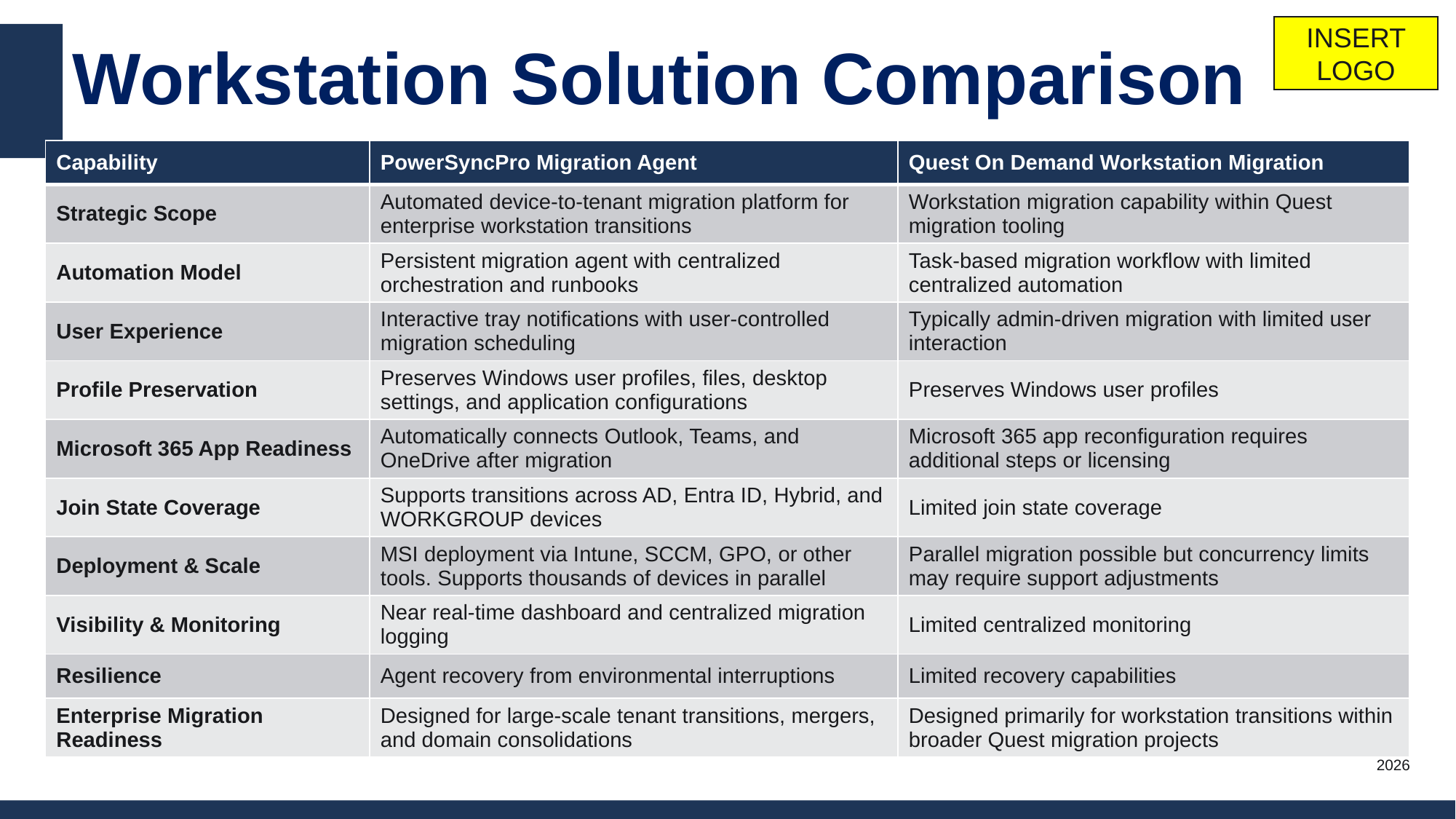

INSERT LOGO
# Workstation Solution Comparison
| Capability | PowerSyncPro Migration Agent | Quest On Demand Workstation Migration |
| --- | --- | --- |
| Strategic Scope | Automated device-to-tenant migration platform for enterprise workstation transitions | Workstation migration capability within Quest migration tooling |
| Automation Model | Persistent migration agent with centralized orchestration and runbooks | Task-based migration workflow with limited centralized automation |
| User Experience | Interactive tray notifications with user-controlled migration scheduling | Typically admin-driven migration with limited user interaction |
| Profile Preservation | Preserves Windows user profiles, files, desktop settings, and application configurations | Preserves Windows user profiles |
| Microsoft 365 App Readiness | Automatically connects Outlook, Teams, and OneDrive after migration | Microsoft 365 app reconfiguration requires additional steps or licensing |
| Join State Coverage | Supports transitions across AD, Entra ID, Hybrid, and WORKGROUP devices | Limited join state coverage |
| Deployment & Scale | MSI deployment via Intune, SCCM, GPO, or other tools. Supports thousands of devices in parallel | Parallel migration possible but concurrency limits may require support adjustments |
| Visibility & Monitoring | Near real-time dashboard and centralized migration logging | Limited centralized monitoring |
| Resilience | Agent recovery from environmental interruptions | Limited recovery capabilities |
| Enterprise Migration Readiness | Designed for large-scale tenant transitions, mergers, and domain consolidations | Designed primarily for workstation transitions within broader Quest migration projects |